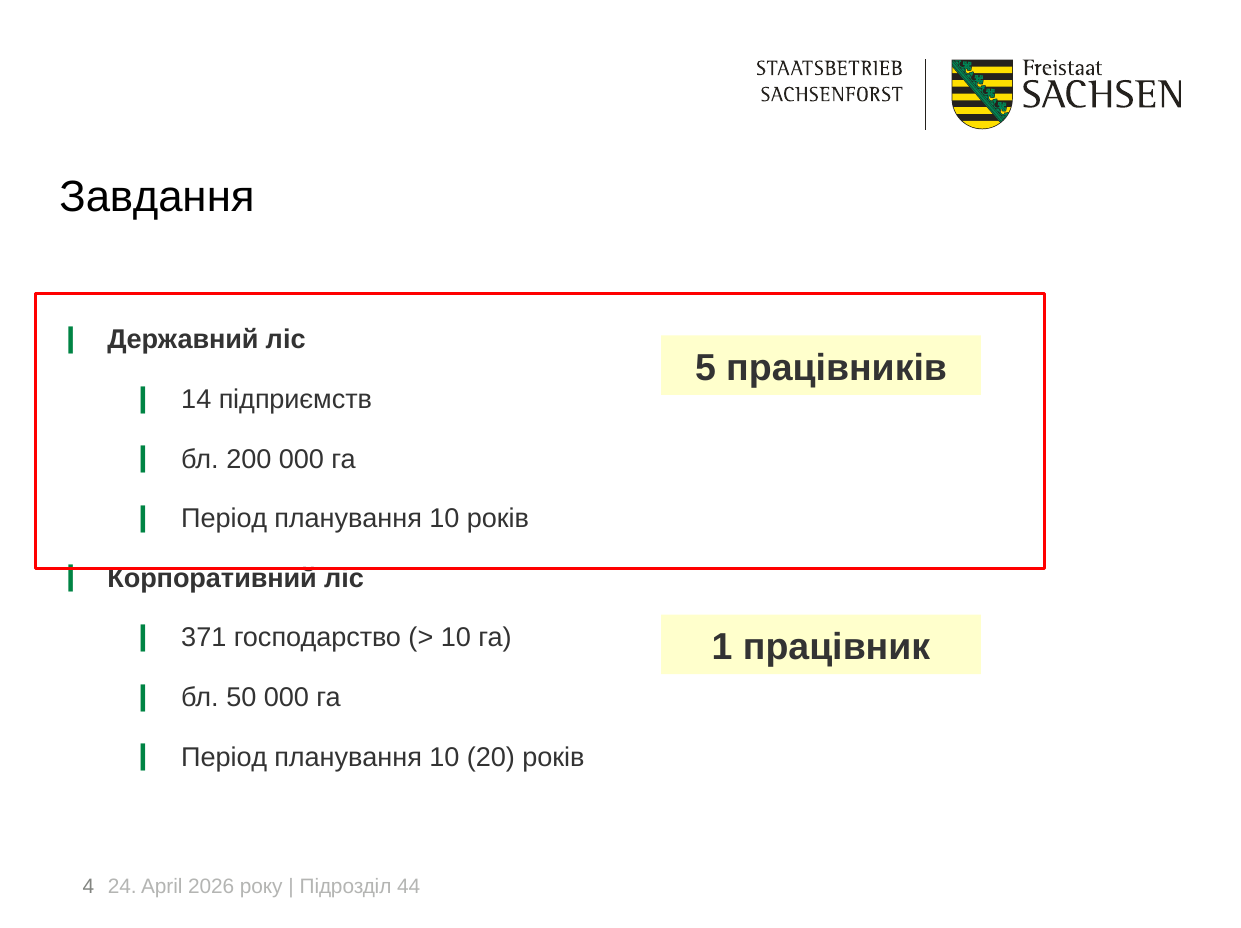

# Завдання

Державний ліс
14 підприємств
бл. 200 000 га
Період планування 10 років
Корпоративний ліс
371 господарство (> 10 га)
бл. 50 000 га
Період планування 10 (20) років

5 працівників
1 працівник
4
24. April 2026 року | Підрозділ 44